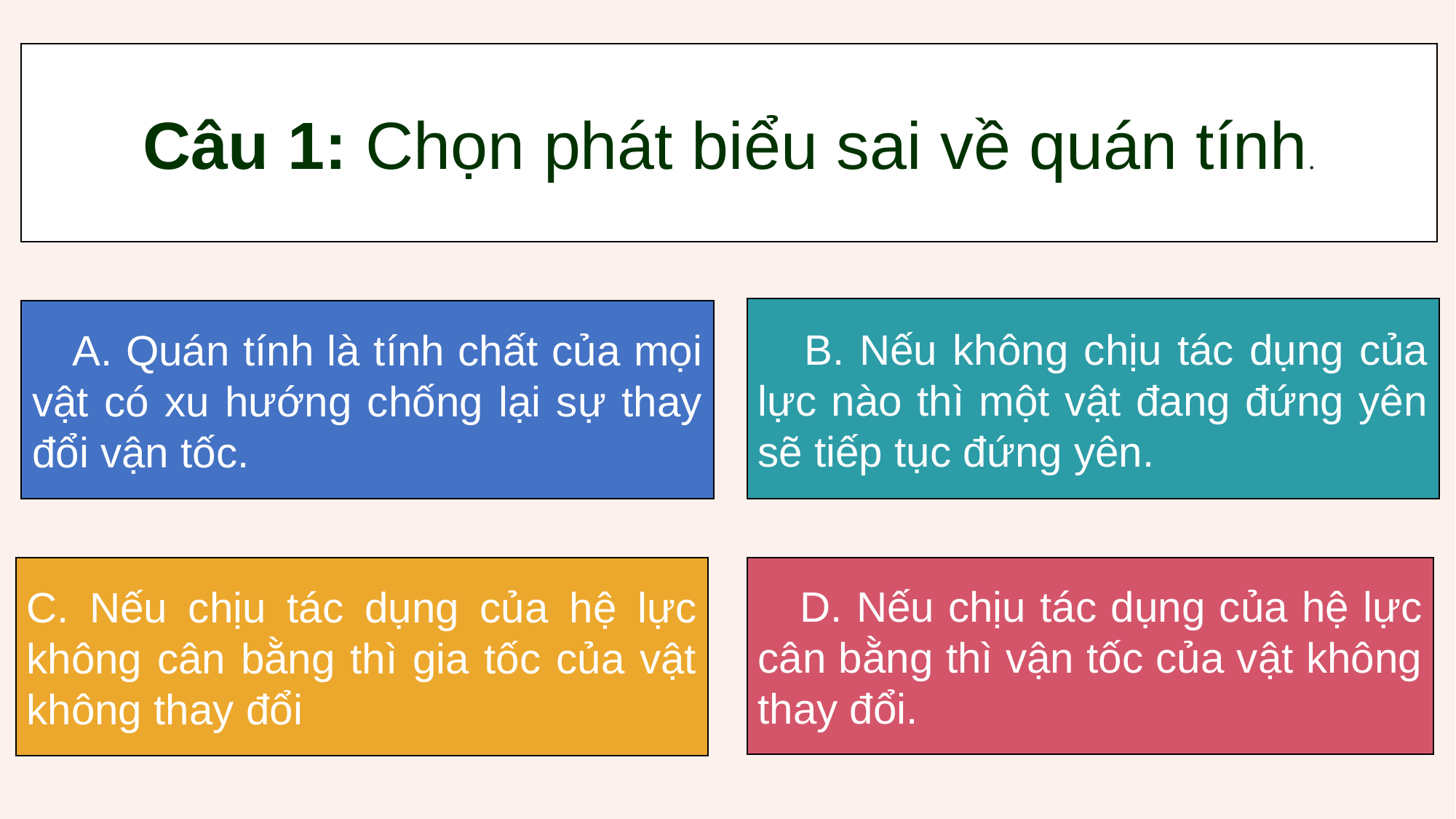

Câu 1: Chọn phát biểu sai về quán tính.
   B. Nếu không chịu tác dụng của lực nào thì một vật đang đứng yên sẽ tiếp tục đứng yên.
   A. Quán tính là tính chất của mọi vật có xu hướng chống lại sự thay đổi vận tốc.
C. Nếu chịu tác dụng của hệ lực không cân bằng thì gia tốc của vật không thay đổi
   D. Nếu chịu tác dụng của hệ lực cân bằng thì vận tốc của vật không thay đổi.